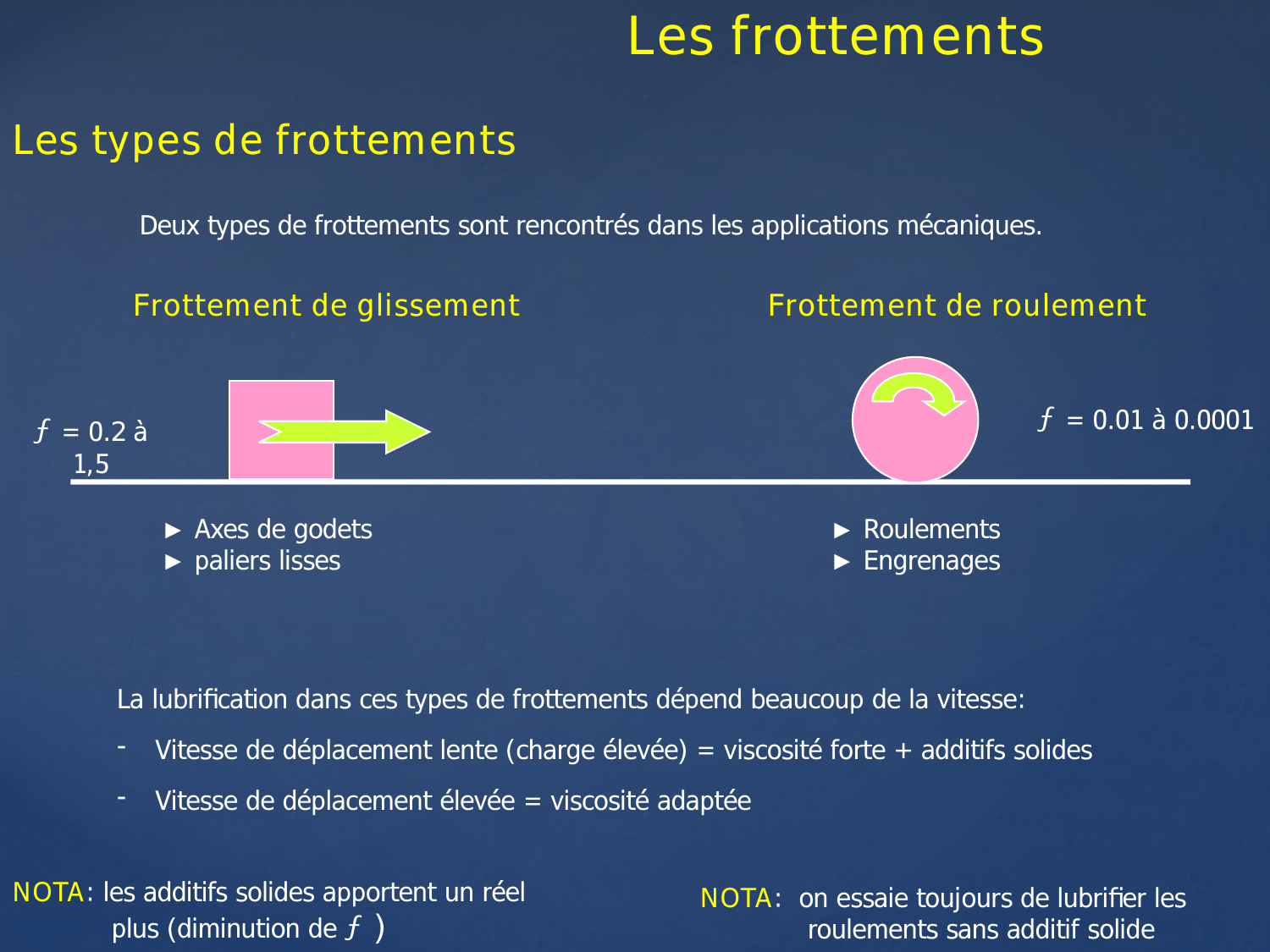

Les frottements
Les types de frottements
	Deux types de frottements sont rencontrés dans les applications mécaniques.
Frottement de glissement
Frottement de roulement

ƒ = 0.01 à 0.0001
ƒ = 0.2 à 1,5

► Axes de godets
► paliers lisses
► Roulements
► Engrenages
La lubrification dans ces types de frottements dépend beaucoup de la vitesse:

 Vitesse de déplacement lente (charge élevée) = viscosité forte + additifs solides

 Vitesse de déplacement élevée = viscosité adaptée
#
NOTA: les additifs solides apportent un réel
            plus (diminution de ƒ )
NOTA:  on essaie toujours de lubrifier les
             roulements sans additif solide